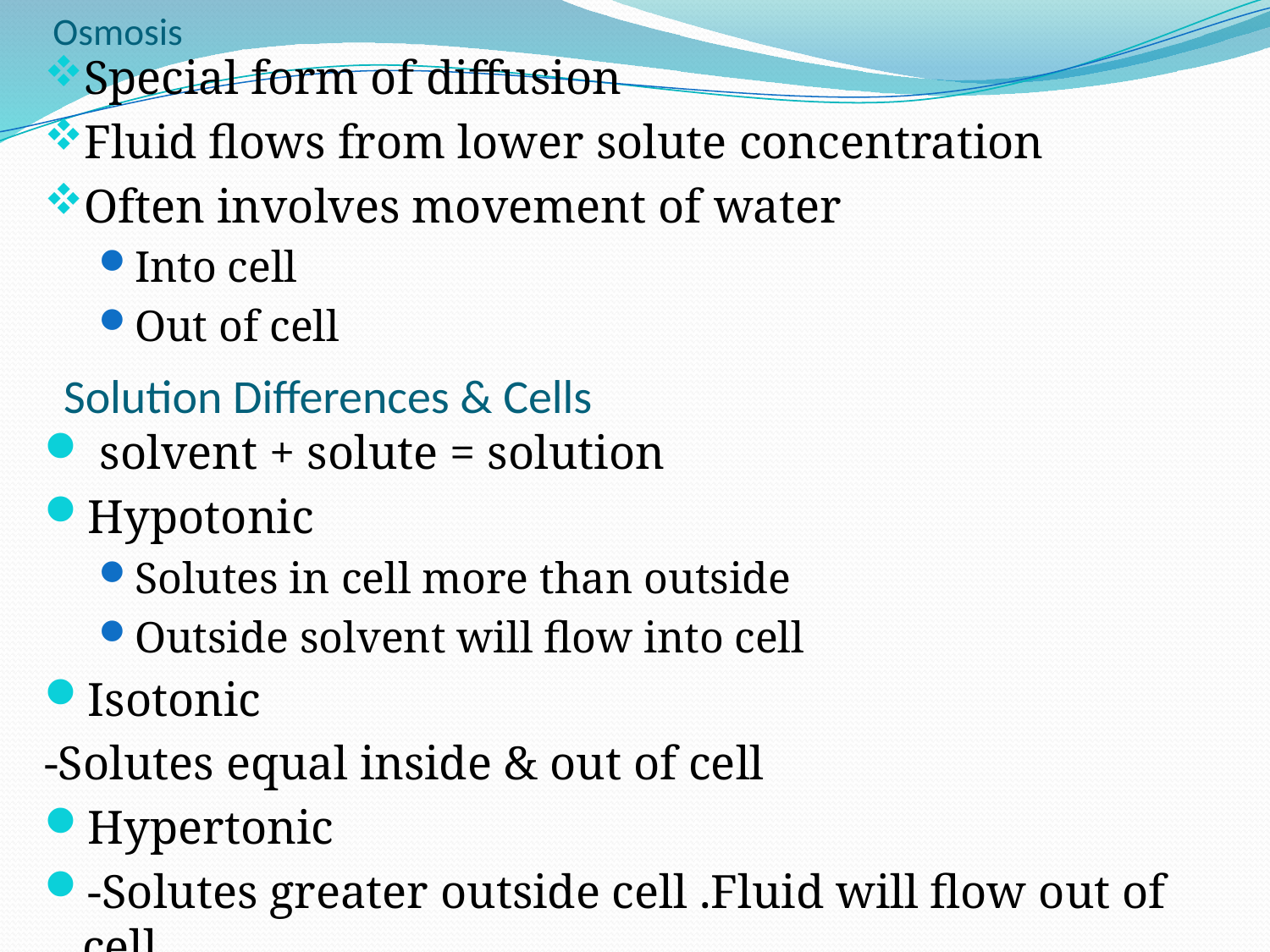

# Osmosis
Special form of diffusion
Fluid flows from lower solute concentration
Often involves movement of water
Into cell
Out of cell

 solvent + solute = solution
Hypotonic
Solutes in cell more than outside
Outside solvent will flow into cell
Isotonic
-Solutes equal inside & out of cell
Hypertonic
-Solutes greater outside cell .Fluid will flow out of cell

Solution Differences & Cells